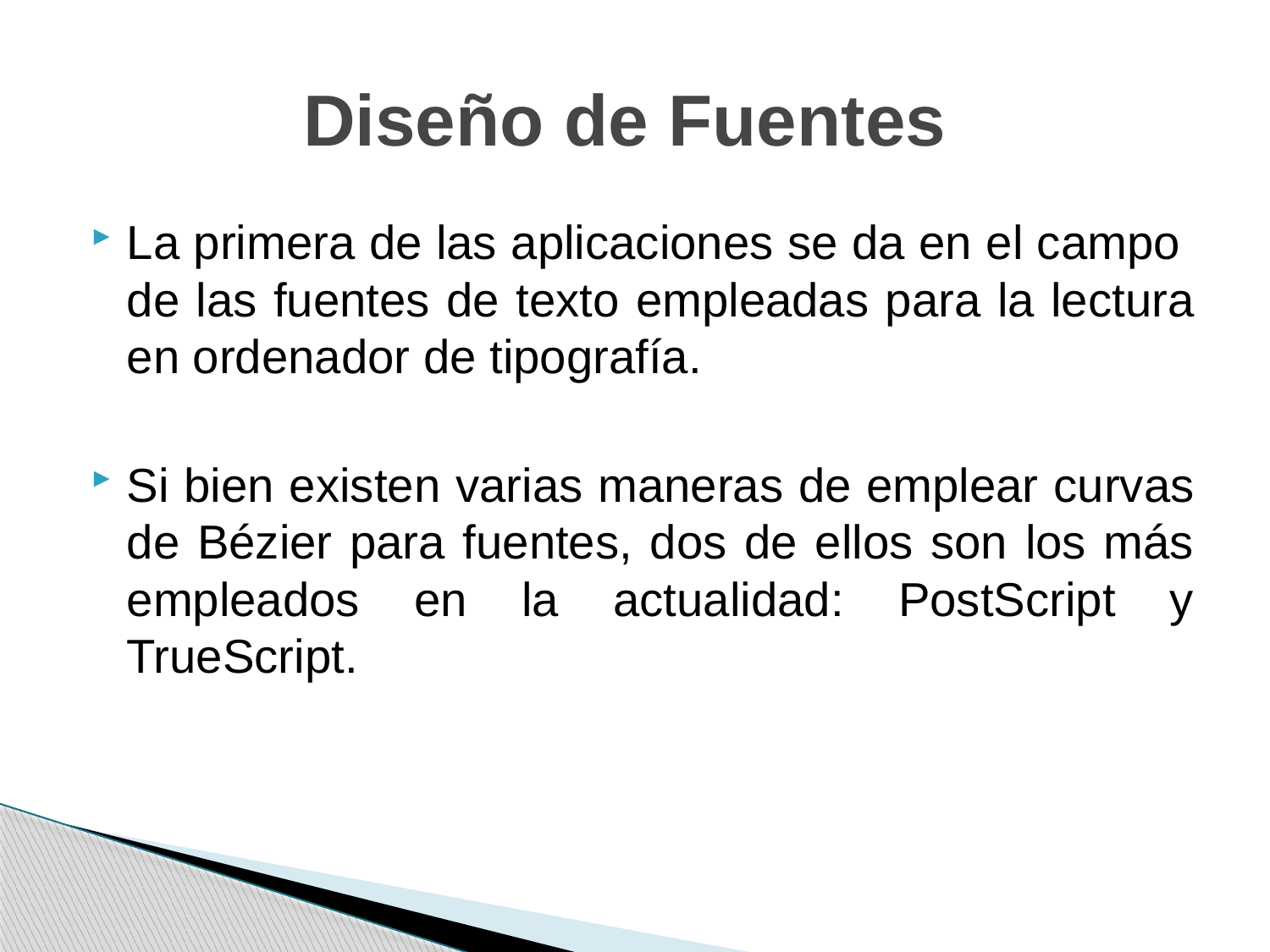

# Diseño de Fuentes
La primera de las aplicaciones se da en el campo  de las fuentes de texto empleadas para la lectura en ordenador de tipografía.

Si bien existen varias maneras de emplear curvas de Bézier para fuentes, dos de ellos son los más empleados en la actualidad: PostScript y TrueScript.